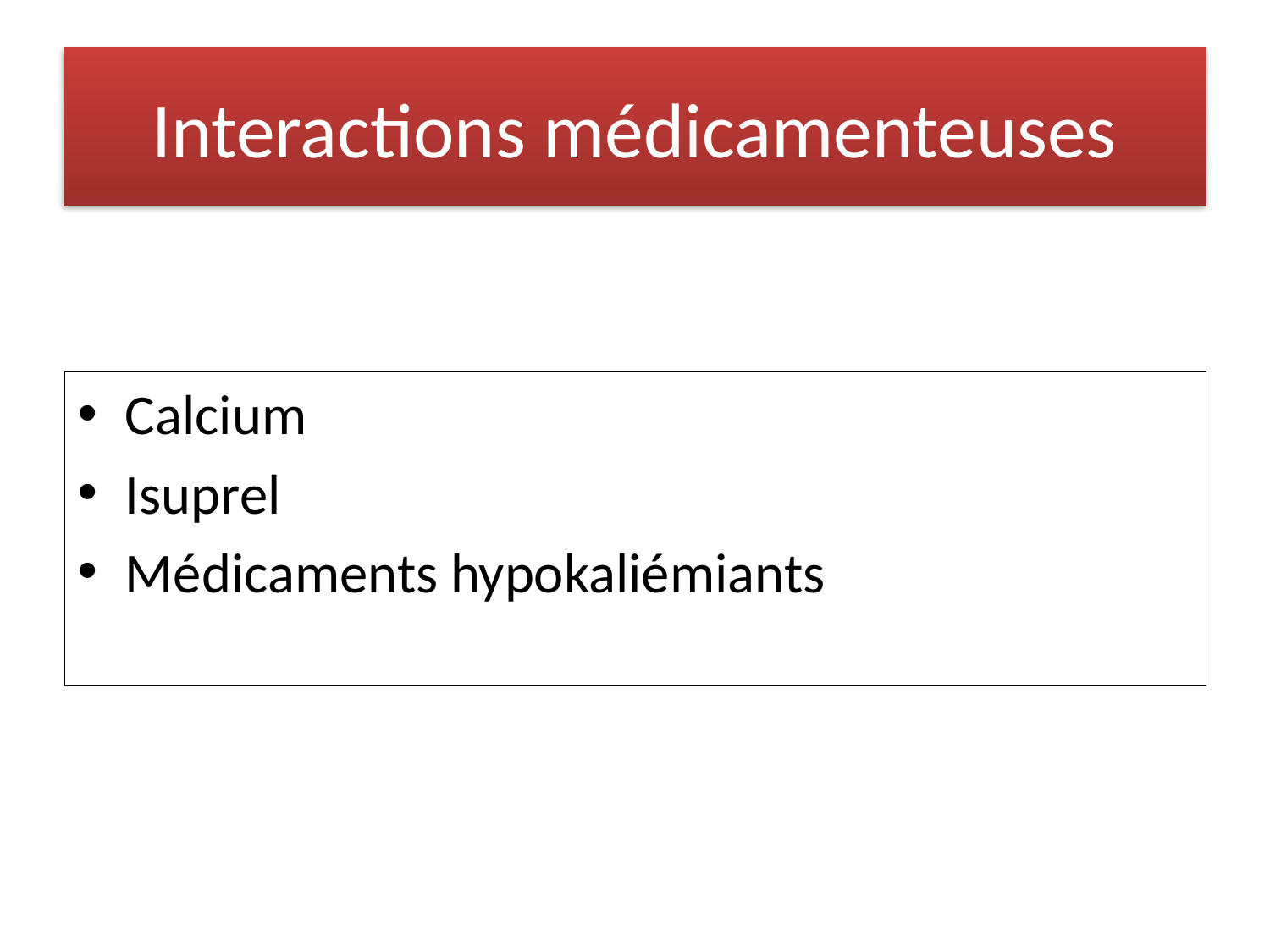

# Interactions médicamenteuses
Calcium
Isuprel
Médicaments hypokaliémiants